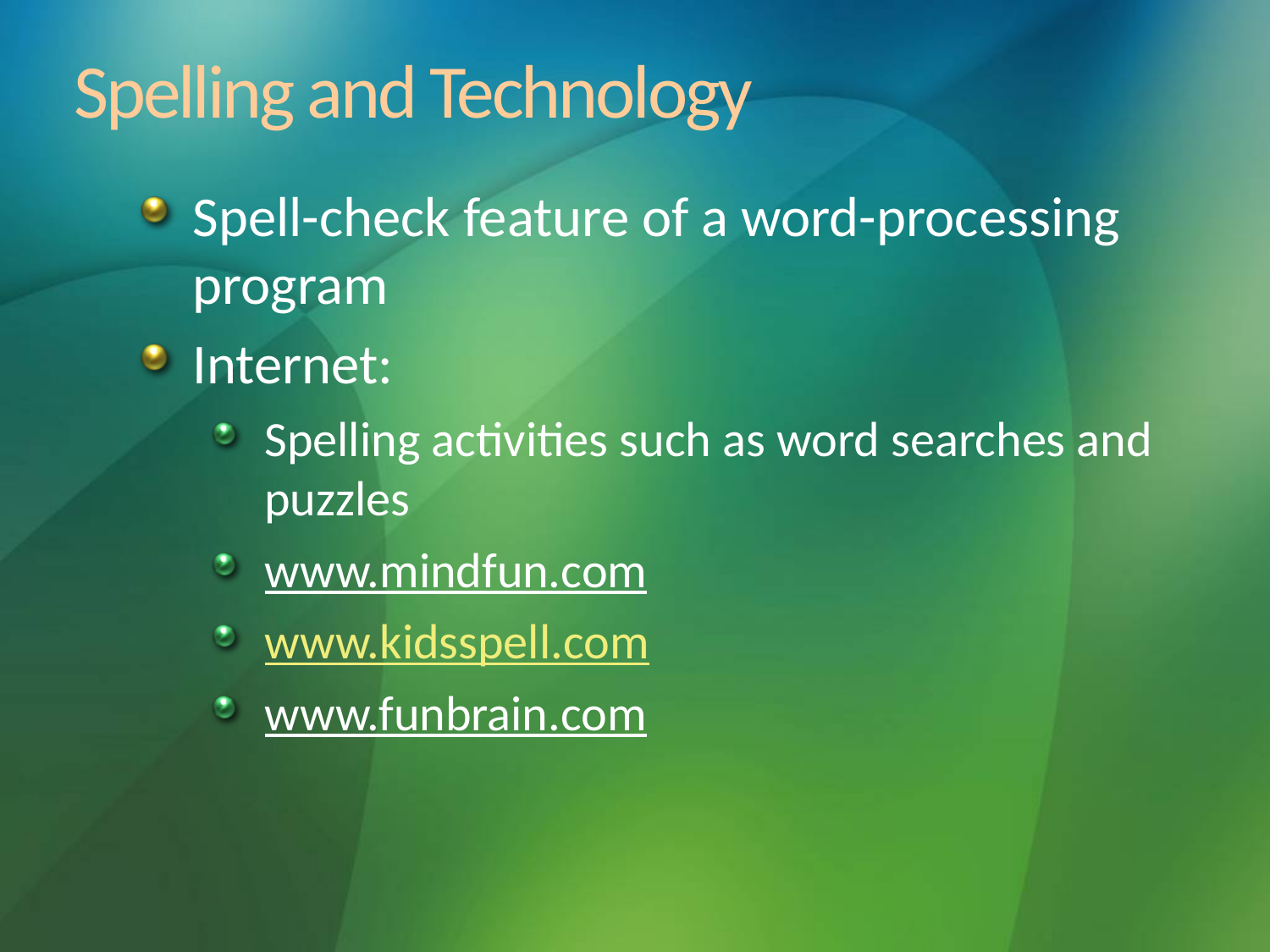

# Spelling and Technology
Spell-check feature of a word-processing program
Internet:
Spelling activities such as word searches and puzzles
www.mindfun.com
www.kidsspell.com
www.funbrain.com